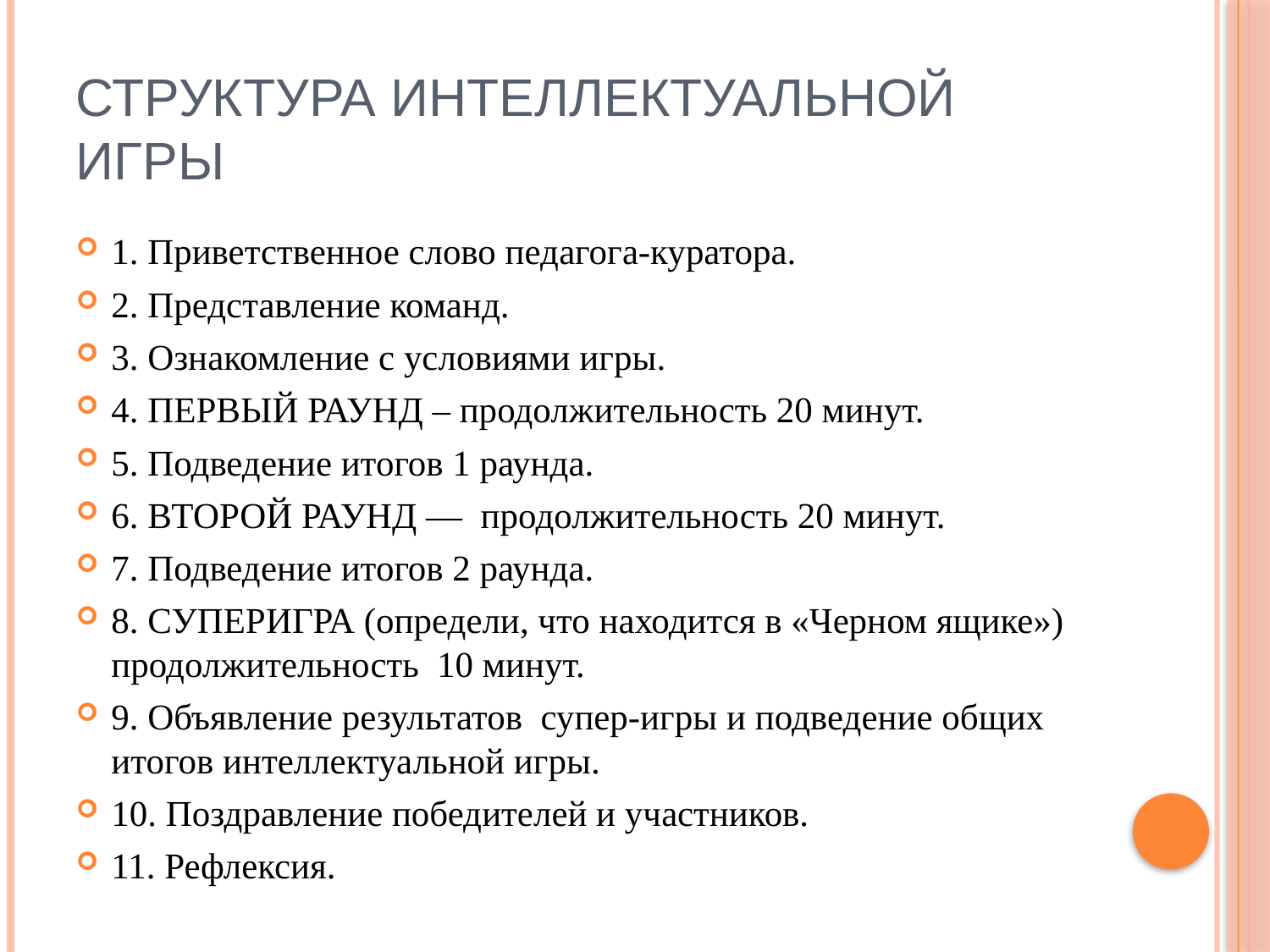

# Структура интеллектуальной игры
1. Приветственное слово педагога-куратора.
2. Представление команд.
3. Ознакомление с условиями игры.
4. ПЕРВЫЙ РАУНД – продолжительность 20 минут.
5. Подведение итогов 1 раунда.
6. ВТОРОЙ РАУНД —  продолжительность 20 минут.
7. Подведение итогов 2 раунда.
8. СУПЕРИГРА (определи, что находится в «Черном ящике») продолжительность  10 минут.
9. Объявление результатов  супер-игры и подведение общих итогов интеллектуальной игры.
10. Поздравление победителей и участников.
11. Рефлексия.